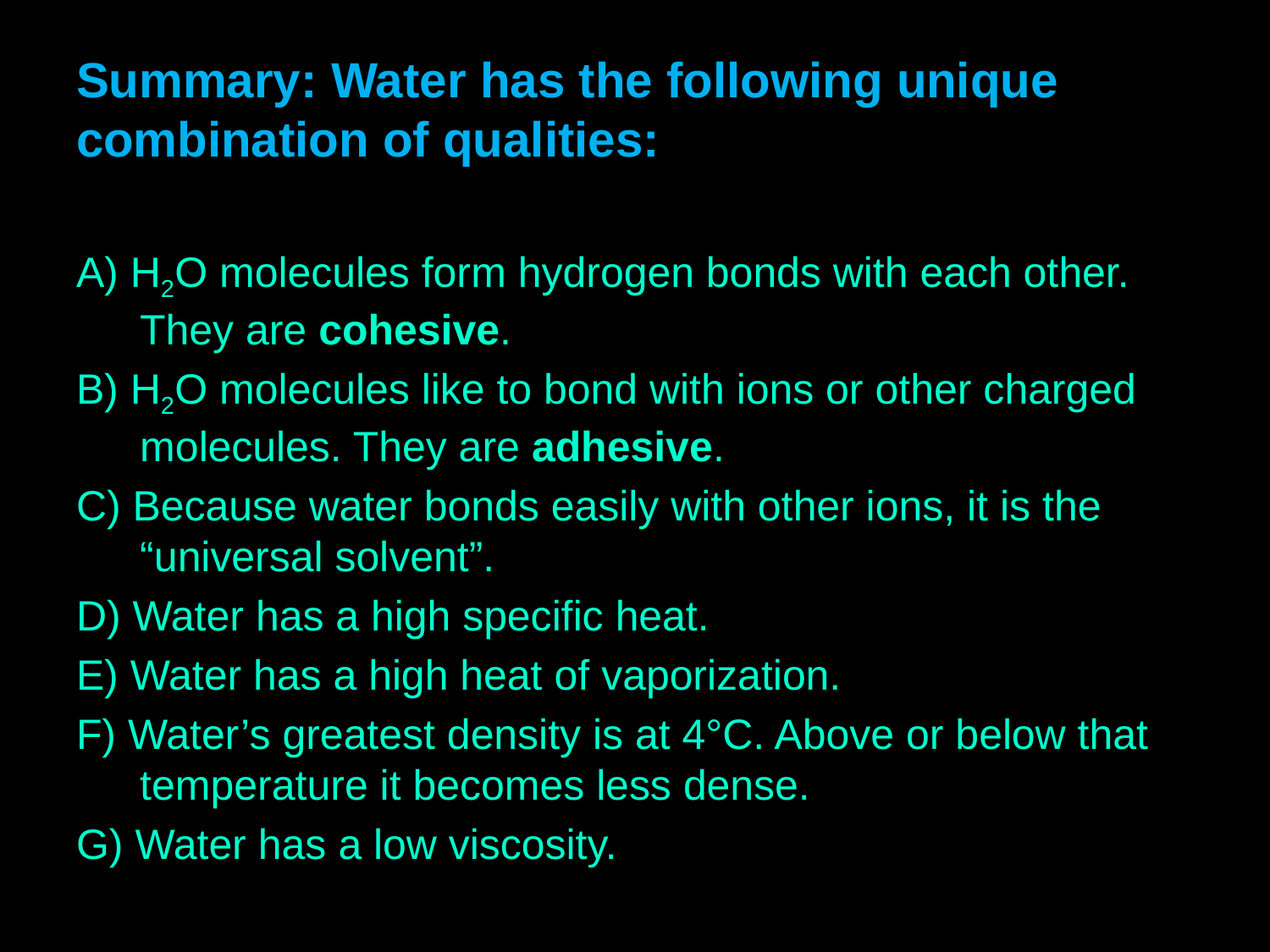

Summary: Water has the following unique combination of qualities:

A) H2O molecules form hydrogen bonds with each other. They are cohesive.
B) H2O molecules like to bond with ions or other charged molecules. They are adhesive.
C) Because water bonds easily with other ions, it is the “universal solvent”.
D) Water has a high specific heat.
E) Water has a high heat of vaporization.
F) Water’s greatest density is at 4°C. Above or below that temperature it becomes less dense.
G) Water has a low viscosity.